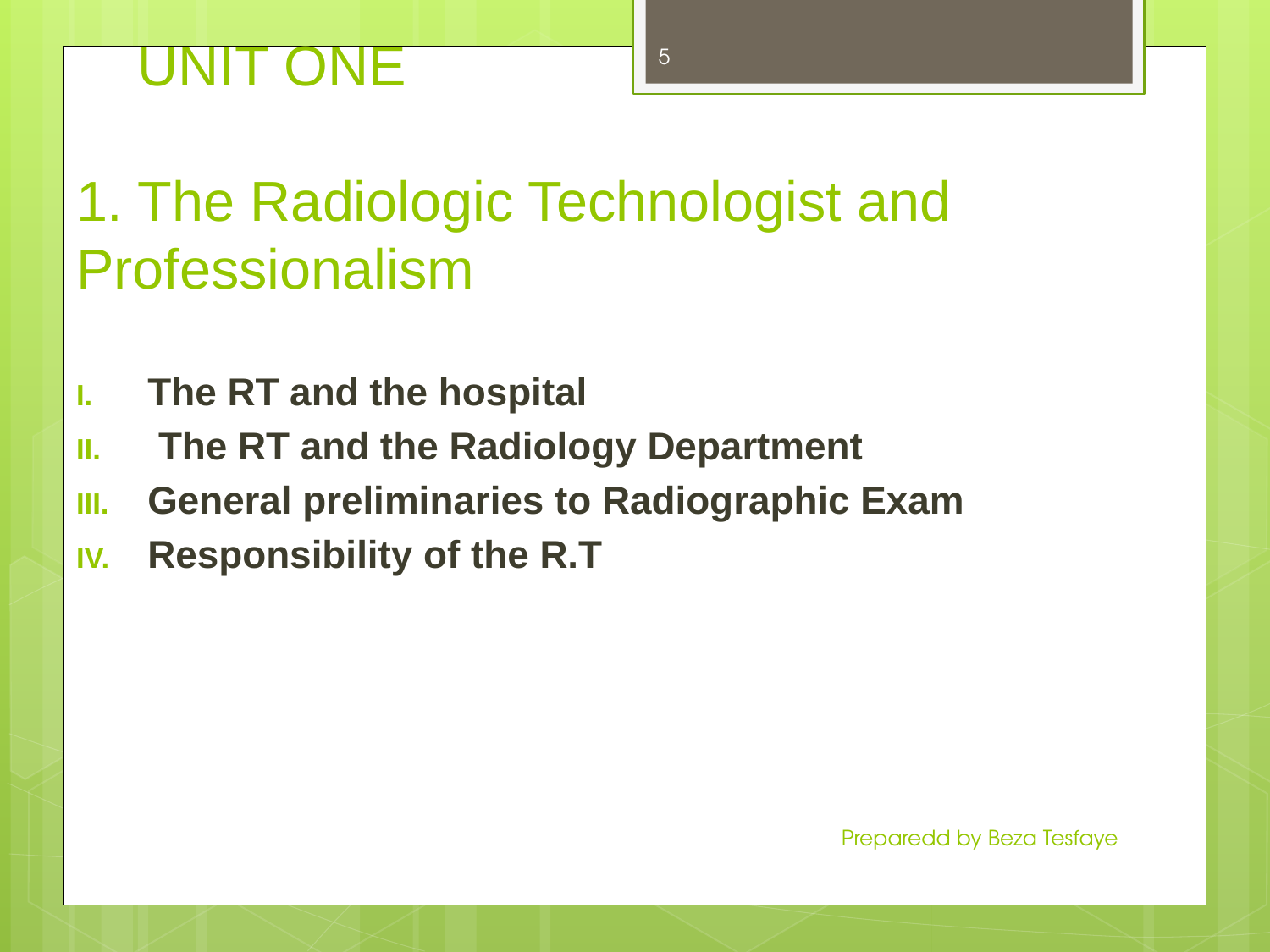

5
# UNIT ONE 1. The Radiologic Technologist and Professionalism

The RT and the hospital
 The RT and the Radiology Department
General preliminaries to Radiographic Exam
Responsibility of the R.T

Preparedd by Beza Tesfaye